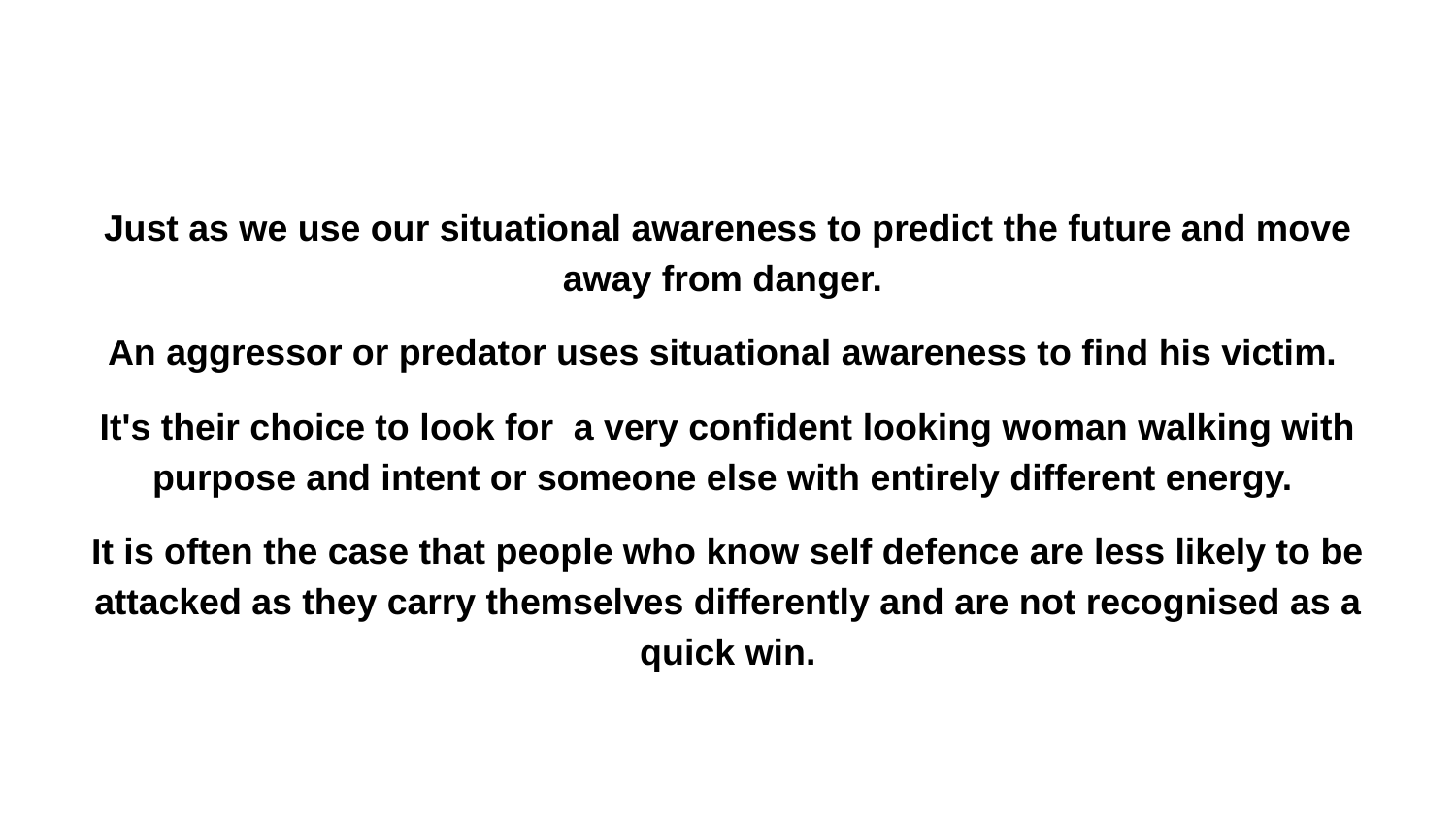

#
Just as we use our situational awareness to predict the future and move away from danger.
An aggressor or predator uses situational awareness to find his victim.
It's their choice to look for  a very confident looking woman walking with purpose and intent or someone else with entirely different energy.
It is often the case that people who know self defence are less likely to be attacked as they carry themselves differently and are not recognised as a quick win.